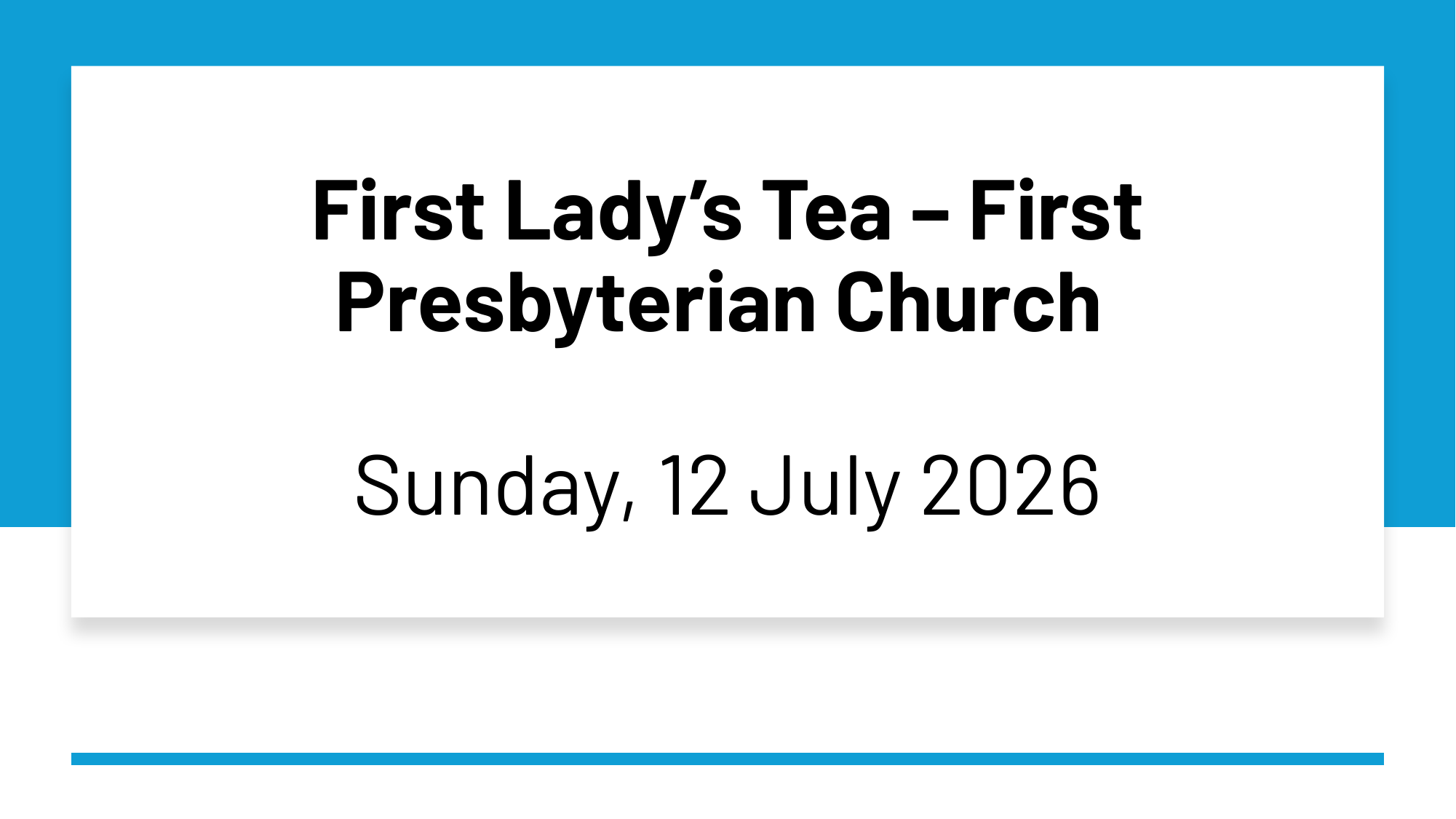

# First Lady’s Tea – First Presbyterian Church Sunday, 12 July 2026